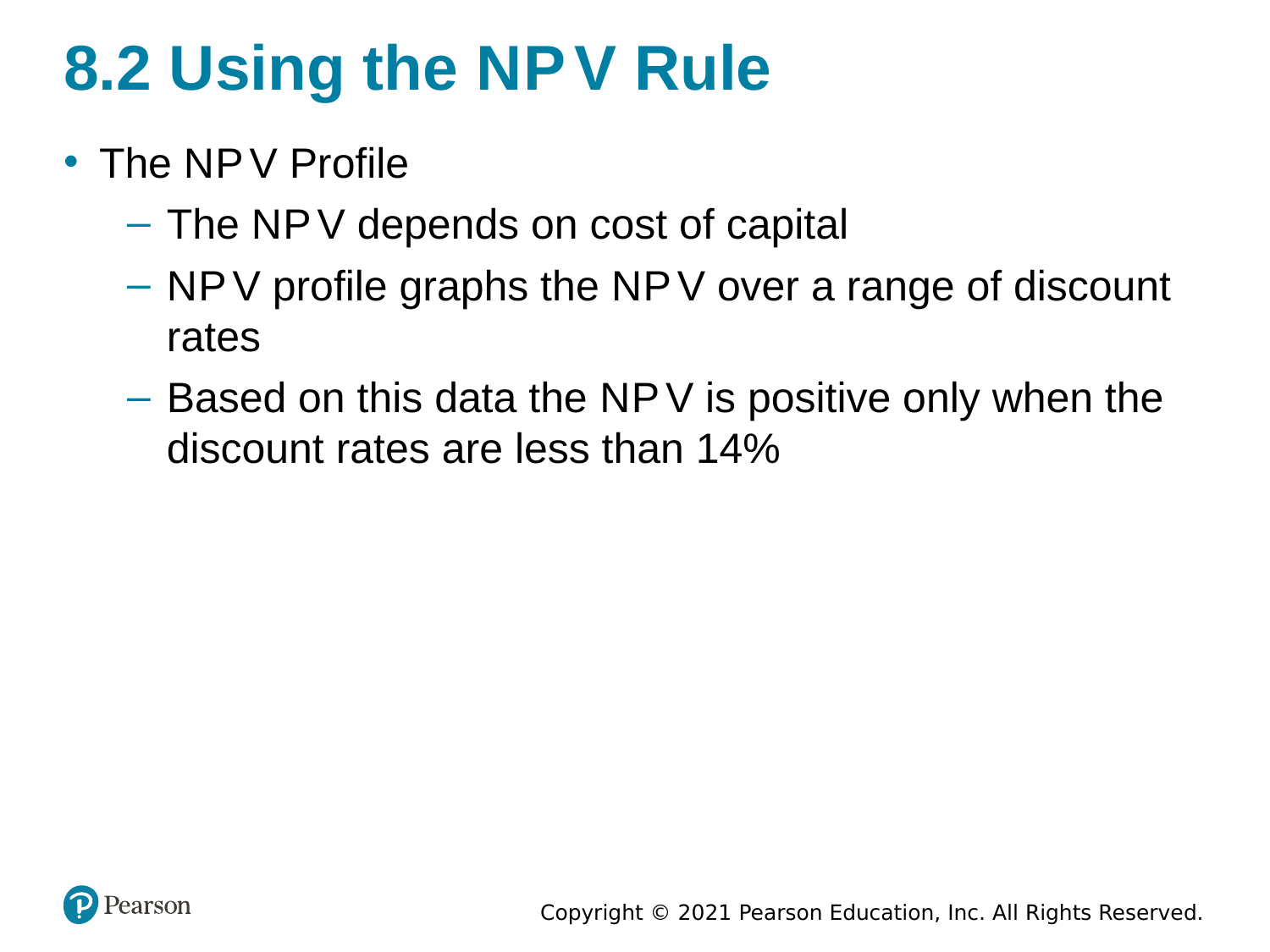

# 8.2 Using the N P V Rule
The N P V Profile
The N P V depends on cost of capital
N P V profile graphs the N P V over a range of discount rates
Based on this data the N P V is positive only when the discount rates are less than 14%